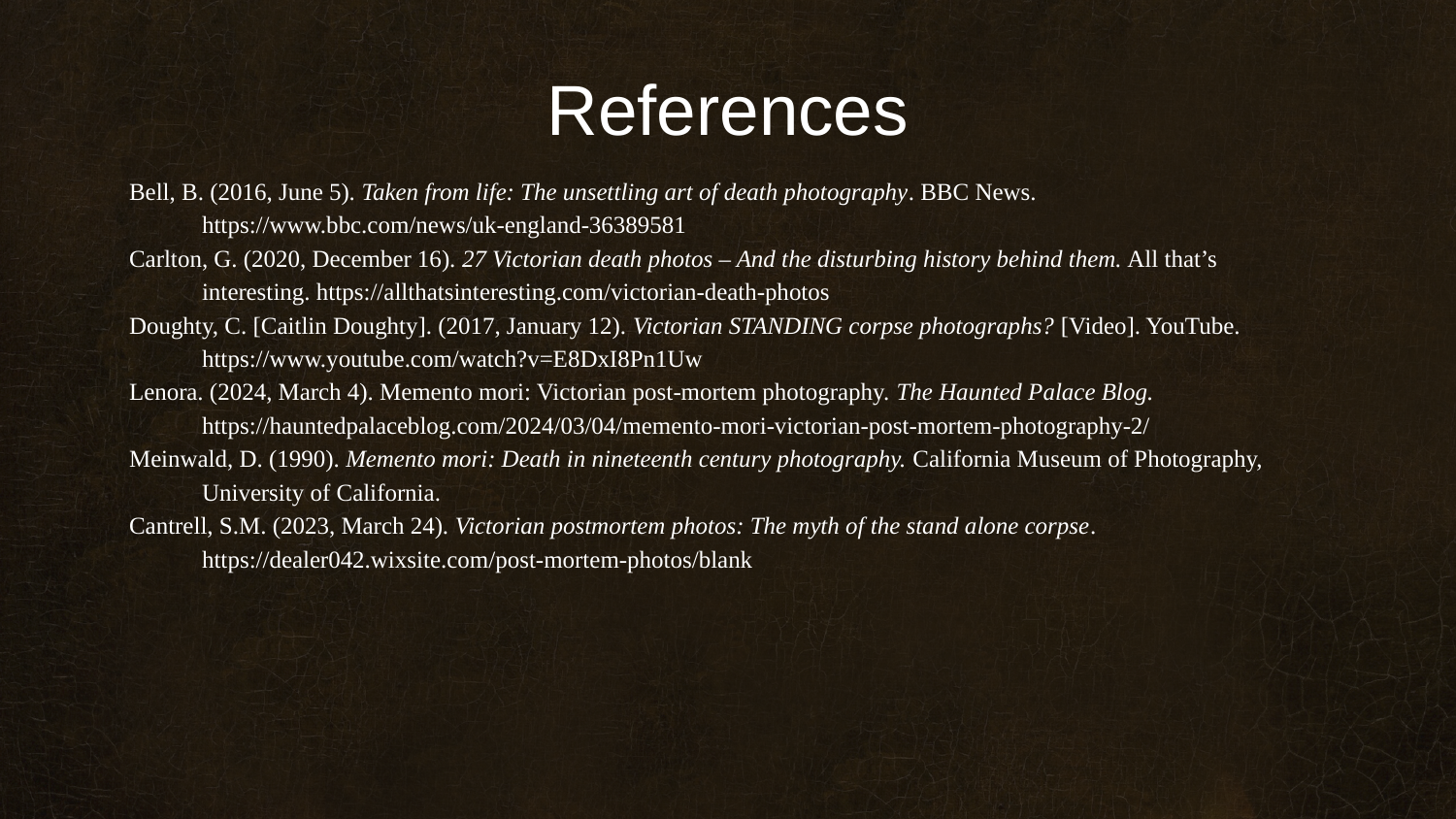

# References
Bell, B. (2016, June 5). Taken from life: The unsettling art of death photography. BBC News.
https://www.bbc.com/news/uk-england-36389581
Carlton, G. (2020, December 16). 27 Victorian death photos – And the disturbing history behind them. All that’s
interesting. https://allthatsinteresting.com/victorian-death-photos
Doughty, C. [Caitlin Doughty]. (2017, January 12). Victorian STANDING corpse photographs? [Video]. YouTube.
https://www.youtube.com/watch?v=E8DxI8Pn1Uw
Lenora. (2024, March 4). Memento mori: Victorian post-mortem photography. The Haunted Palace Blog.
https://hauntedpalaceblog.com/2024/03/04/memento-mori-victorian-post-mortem-photography-2/
Meinwald, D. (1990). Memento mori: Death in nineteenth century photography. California Museum of Photography,
University of California.
Cantrell, S.M. (2023, March 24). Victorian postmortem photos: The myth of the stand alone corpse.
https://dealer042.wixsite.com/post-mortem-photos/blank